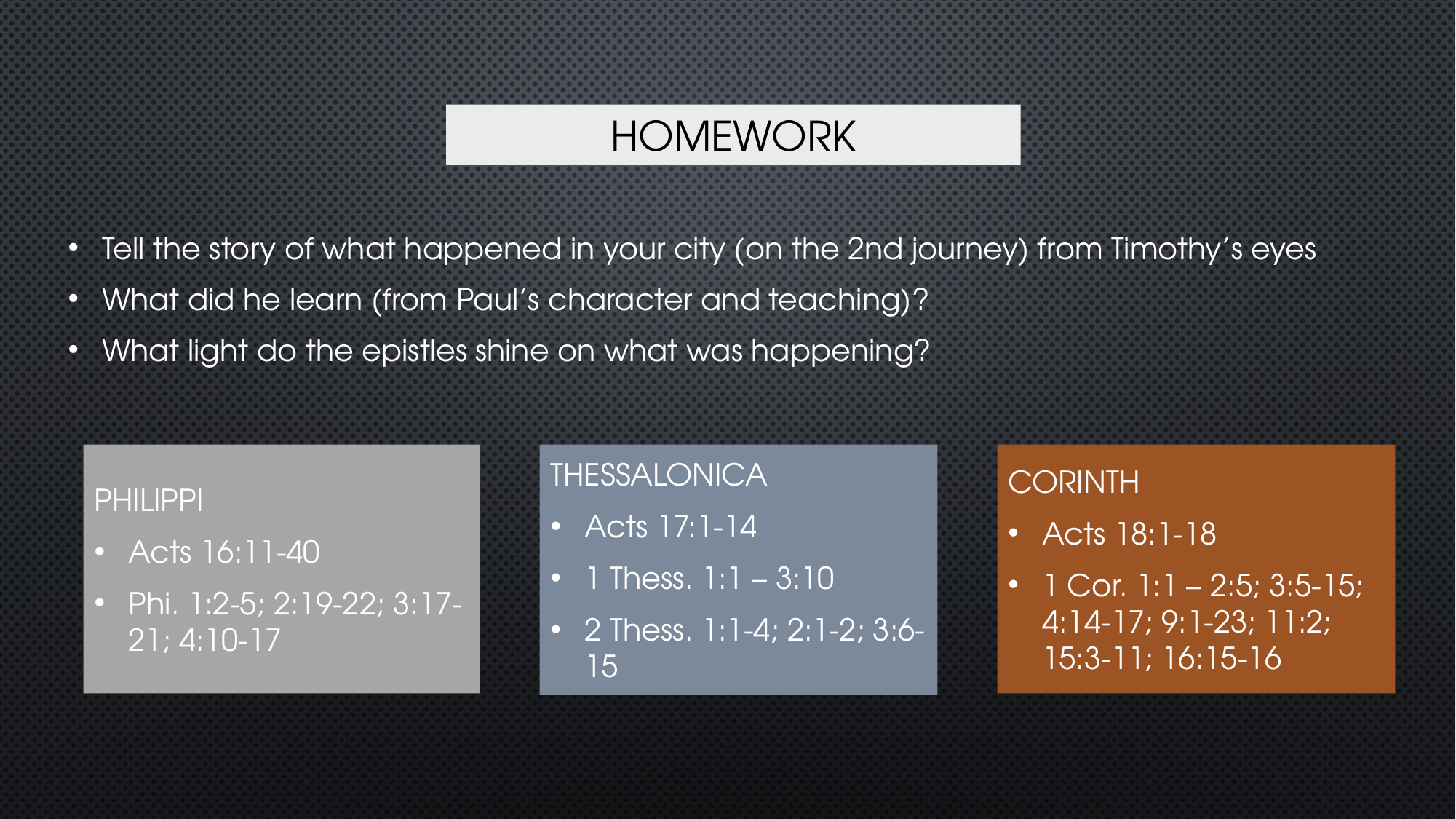

# HOMEWORK
Tell the story of what happened in your city (on the 2nd journey) from Timothy’s eyes
What did he learn (from Paul’s character and teaching)?
What light do the epistles shine on what was happening?
PHILIPPI
Acts 16:11-40
Phi. 1:2-5; 2:19-22; 3:17-21; 4:10-17
THESSALONICA
Acts 17:1-14
1 Thess. 1:1 – 3:10
2 Thess. 1:1-4; 2:1-2; 3:6-15
CORINTH
Acts 18:1-18
1 Cor. 1:1 – 2:5; 3:5-15; 4:14-17; 9:1-23; 11:2; 15:3-11; 16:15-16